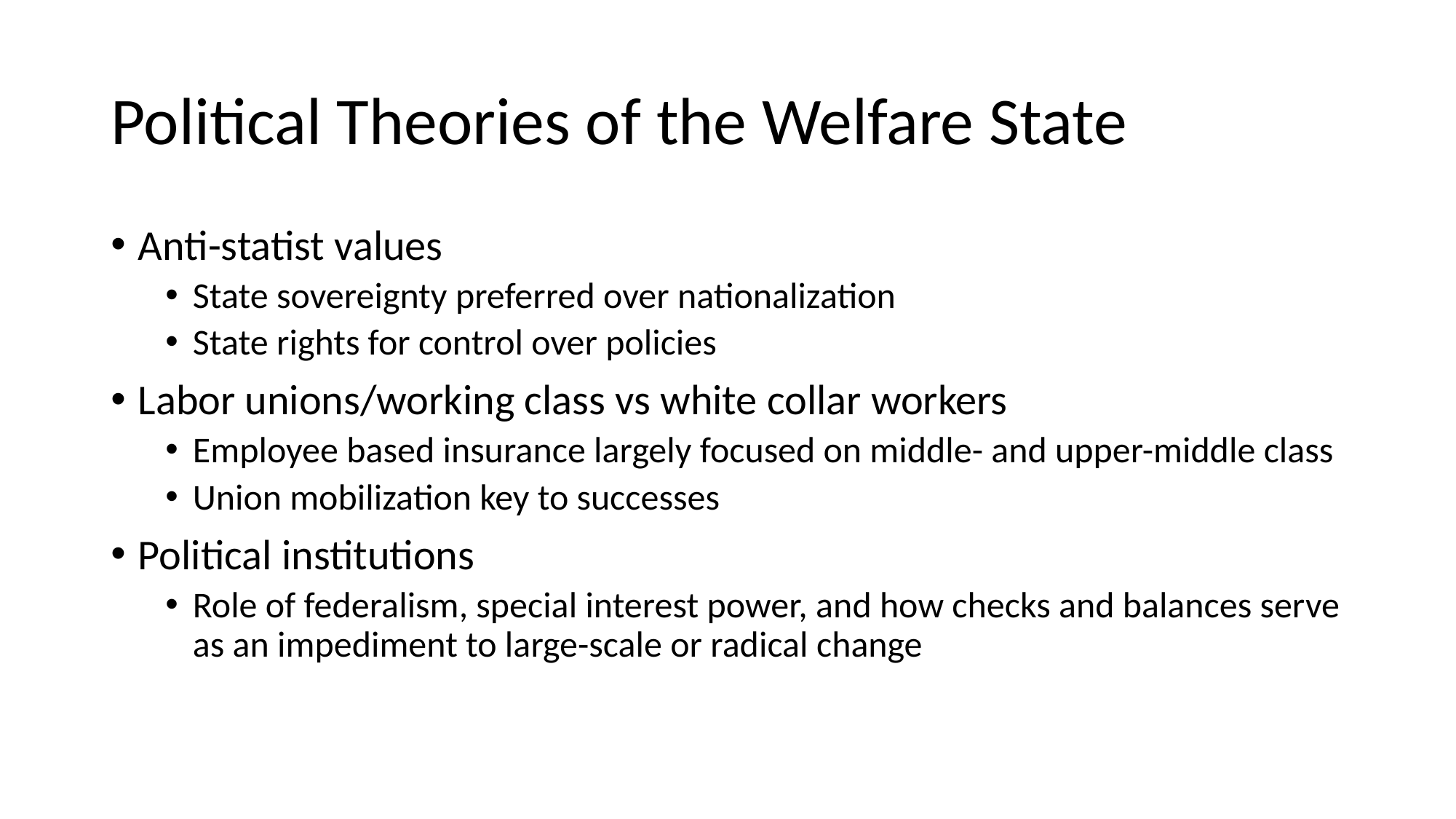

# Political Theories of the Welfare State
Anti-statist values
State sovereignty preferred over nationalization
State rights for control over policies
Labor unions/working class vs white collar workers
Employee based insurance largely focused on middle- and upper-middle class
Union mobilization key to successes
Political institutions
Role of federalism, special interest power, and how checks and balances serve as an impediment to large-scale or radical change